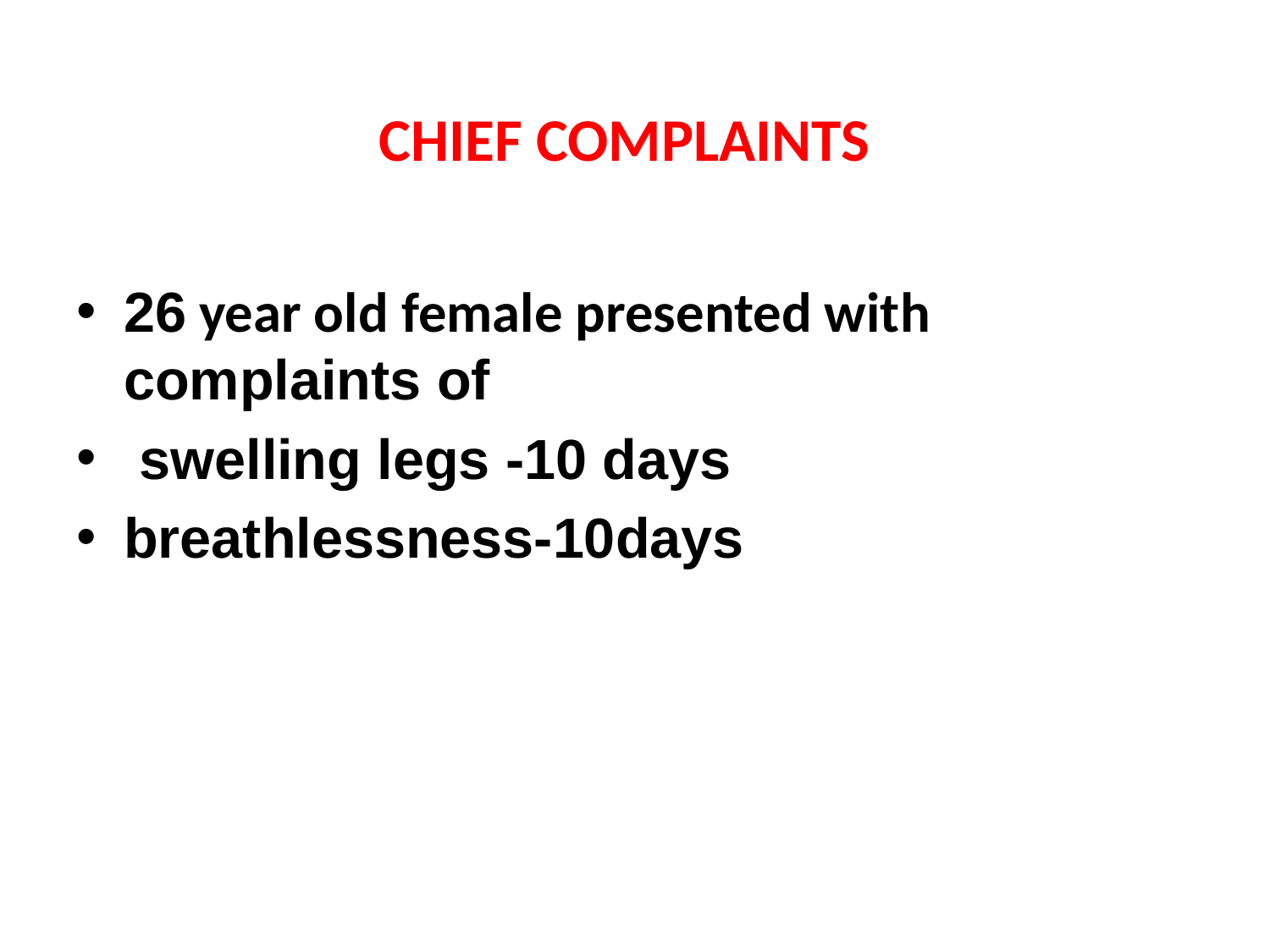

# CHIEF COMPLAINTS

26 year old female presented with complaints of
 swelling legs -10 days
breathlessness-10days